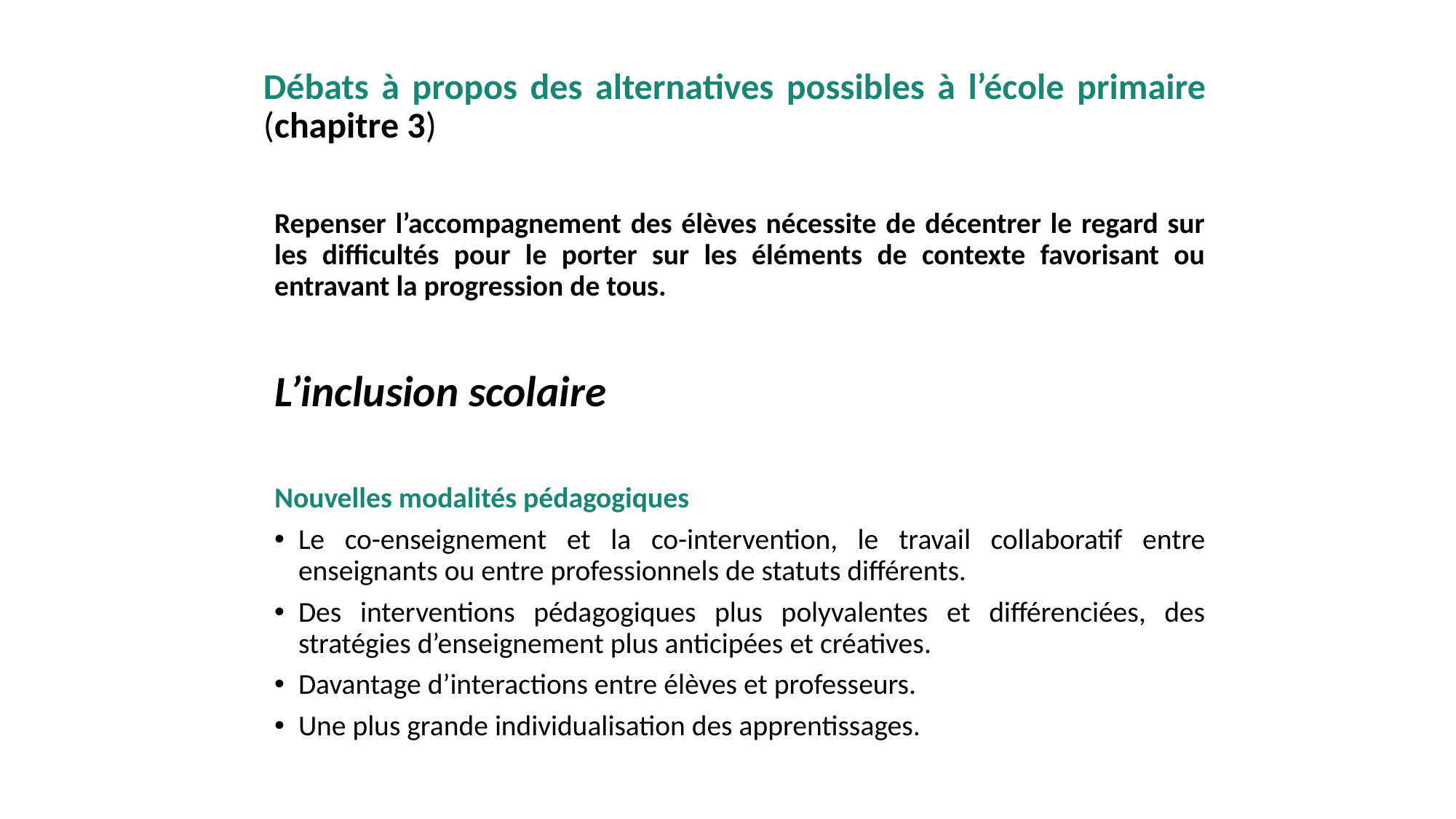

# Débats à propos des alternatives possibles à l’école primaire (chapitre 3)
Repenser l’accompagnement des élèves nécessite de décentrer le regard sur les difficultés pour le porter sur les éléments de contexte favorisant ou entravant la progression de tous.

L’inclusion scolaire

Nouvelles modalités pédagogiques
Le co-enseignement et la co-intervention, le travail collaboratif entre enseignants ou entre professionnels de statuts différents.
Des interventions pédagogiques plus polyvalentes et différenciées, des stratégies d’enseignement plus anticipées et créatives.
Davantage d’interactions entre élèves et professeurs.
Une plus grande individualisation des apprentissages.